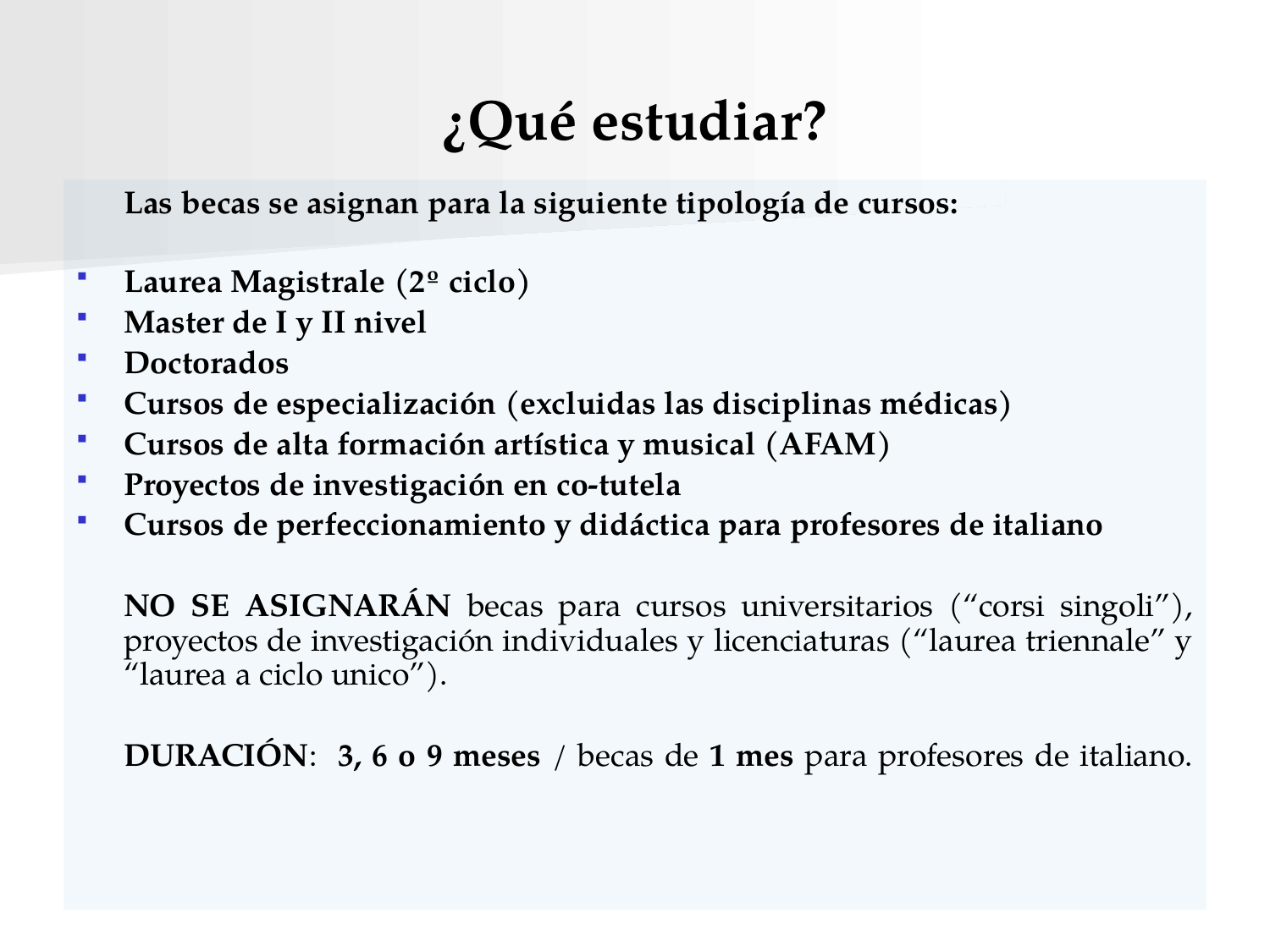

# ¿Qué estudiar?
	Las becas se asignan para la siguiente tipología de cursos:
Laurea Magistrale (2º ciclo)
Master de I y II nivel
Doctorados
Cursos de especialización (excluidas las disciplinas médicas)
Cursos de alta formación artística y musical (AFAM)
Proyectos de investigación en co-tutela
Cursos de perfeccionamiento y didáctica para profesores de italiano

	NO SE ASIGNARÁN becas para cursos universitarios (“corsi singoli”), proyectos de investigación individuales y licenciaturas (“laurea triennale” y “laurea a ciclo unico”).

	DURACIÓN:  3, 6 o 9 meses / becas de 1 mes para profesores de italiano.